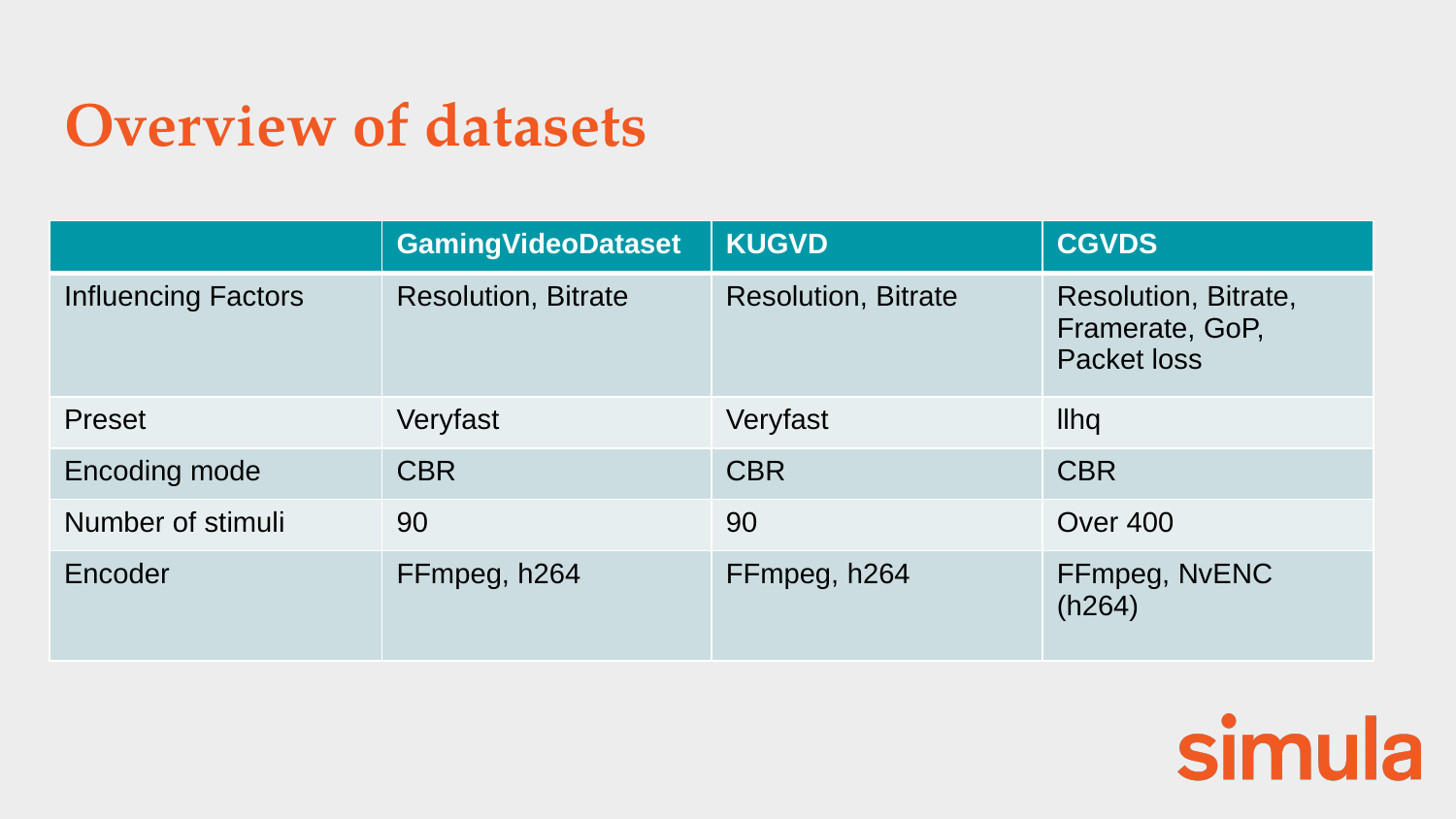

# Overview of datasets
|  | GamingVideoDataset | KUGVD | CGVDS |
| --- | --- | --- | --- |
| Influencing Factors | Resolution, Bitrate | Resolution, Bitrate | Resolution, Bitrate, Framerate, GoP, Packet loss |
| Preset | Veryfast | Veryfast | llhq |
| Encoding mode | CBR | CBR | CBR |
| Number of stimuli | 90 | 90 | Over 400 |
| Encoder | FFmpeg, h264 | FFmpeg, h264 | FFmpeg, NvENC (h264) |